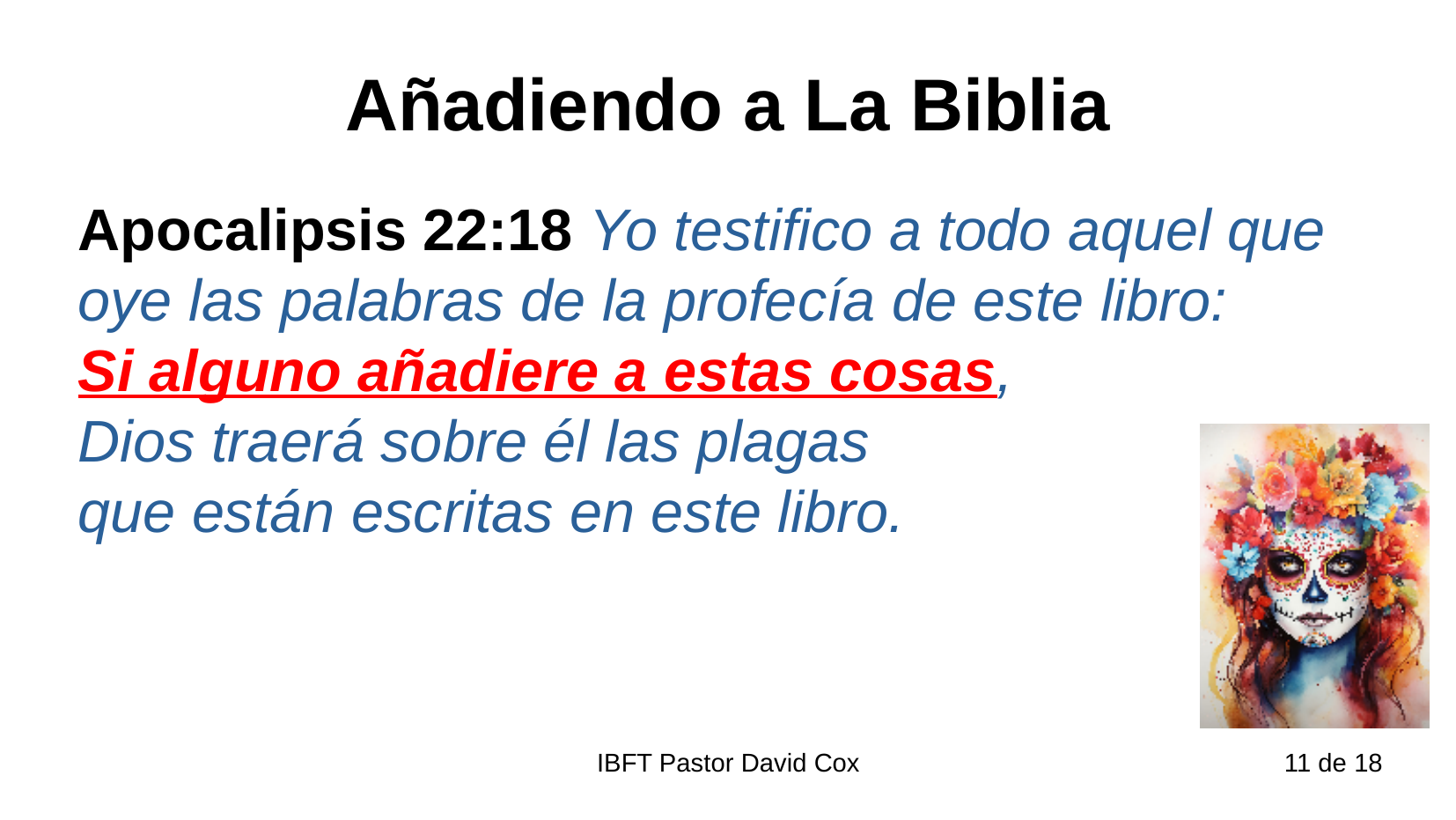

# Añadiendo a La Biblia
Apocalipsis 22:18 Yo testifico a todo aquel que oye las palabras de la profecía de este libro:
Si alguno añadiere a estas cosas,
Dios traerá sobre él las plagas
que están escritas en este libro.